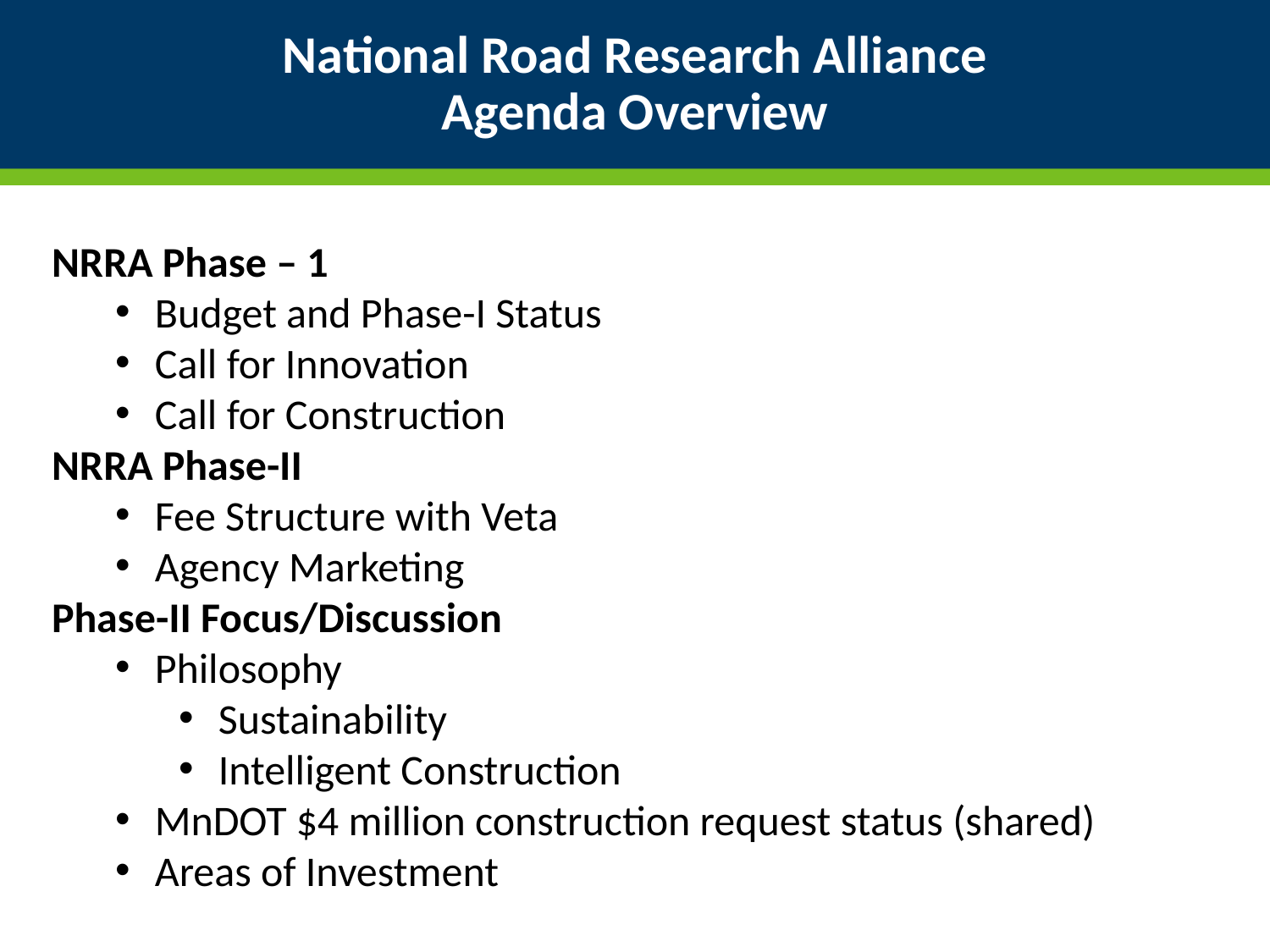

# National Road Research Alliance Agenda Overview
NRRA Phase – 1
Budget and Phase-I Status
Call for Innovation
Call for Construction
NRRA Phase-II
Fee Structure with Veta
Agency Marketing
Phase-II Focus/Discussion
Philosophy
Sustainability
Intelligent Construction
MnDOT $4 million construction request status (shared)
Areas of Investment